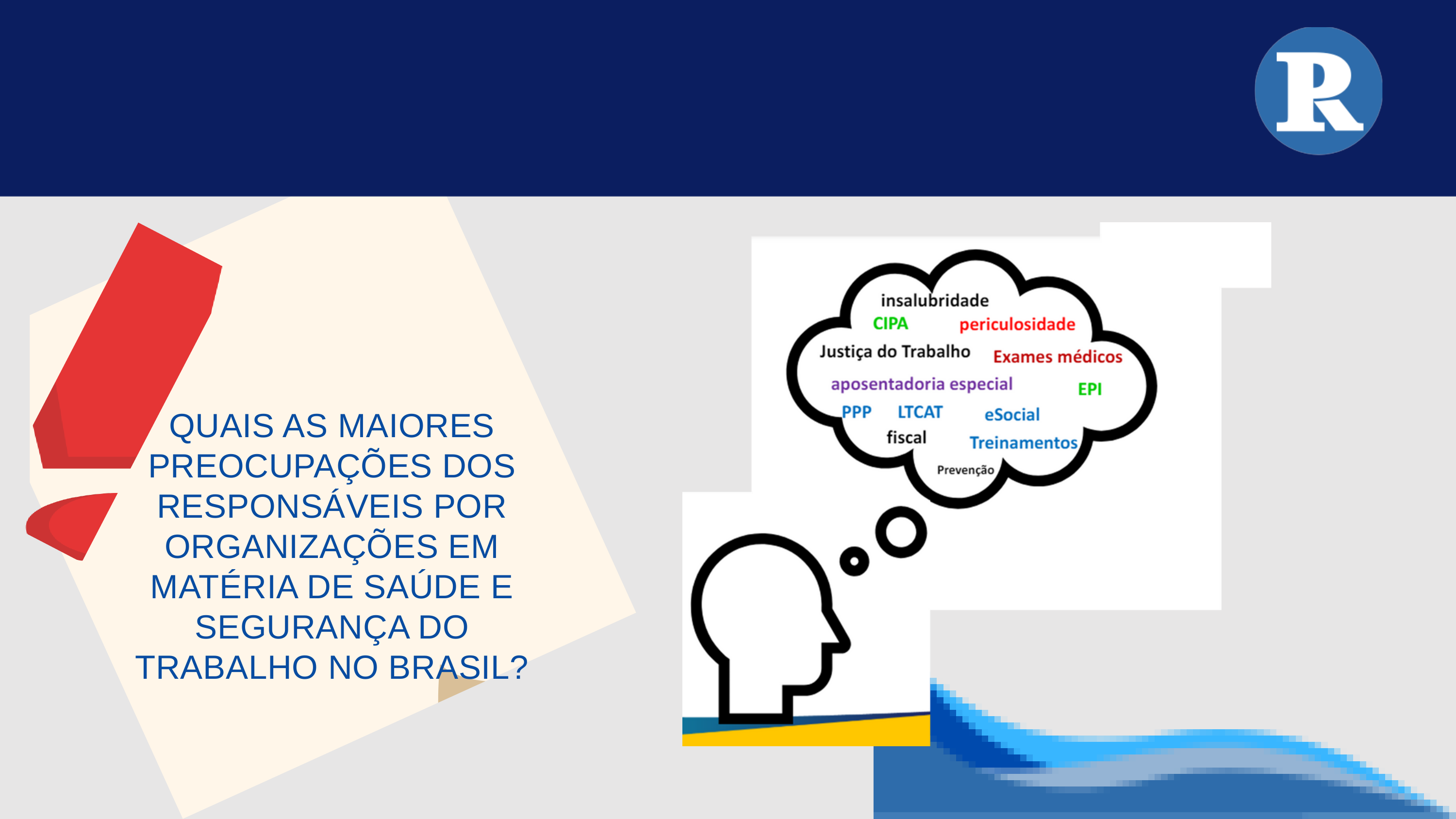

QUAIS AS MAIORES PREOCUPAÇÕES DOS RESPONSÁVEIS POR ORGANIZAÇÕES EM MATÉRIA DE SAÚDE E SEGURANÇA DO TRABALHO NO BRASIL?